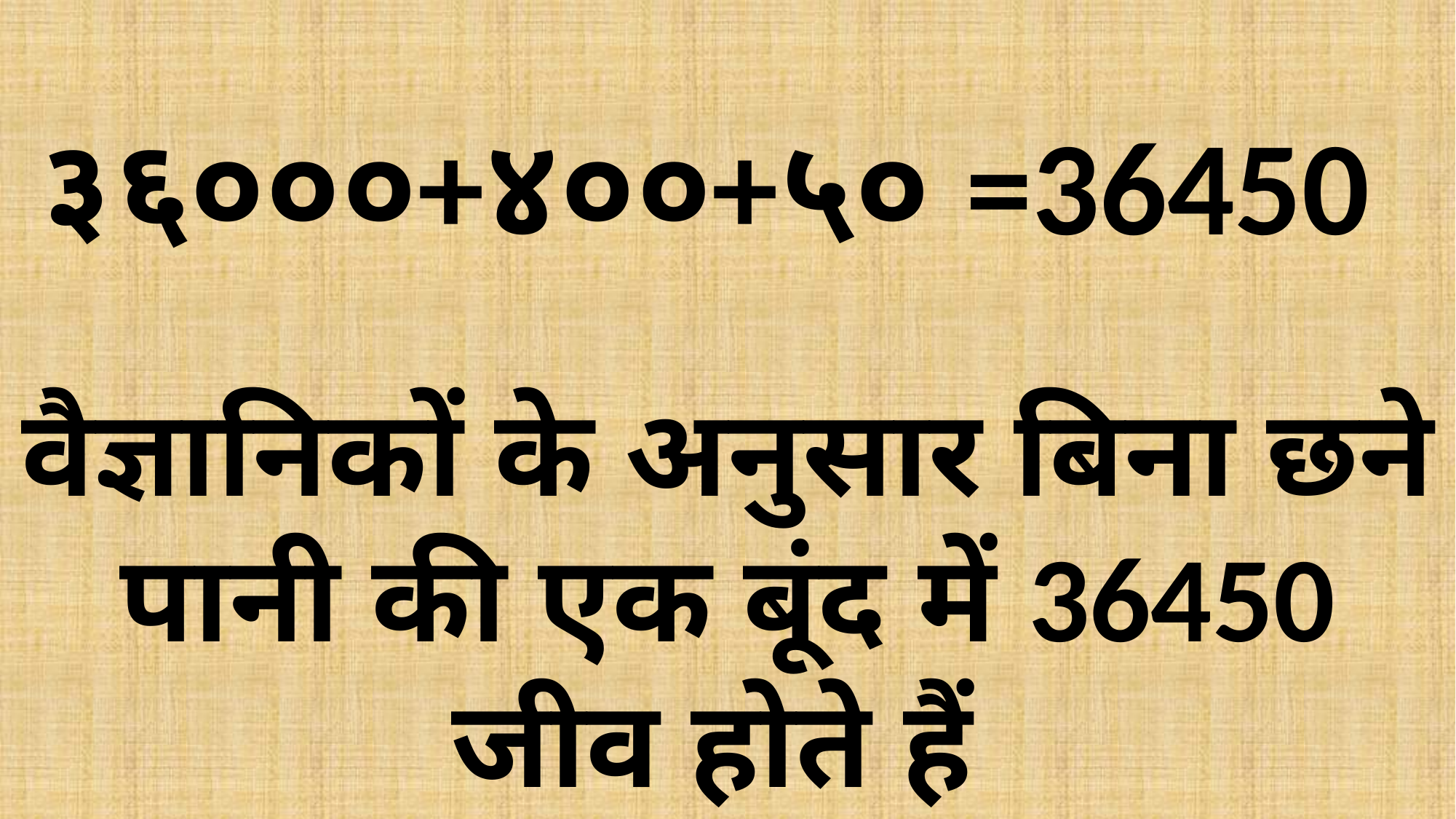

३६०००+४००+५० =36450

वैज्ञानिकों के अनुसार बिना छने पानी की एक बूंद में 36450 जीव होते हैं